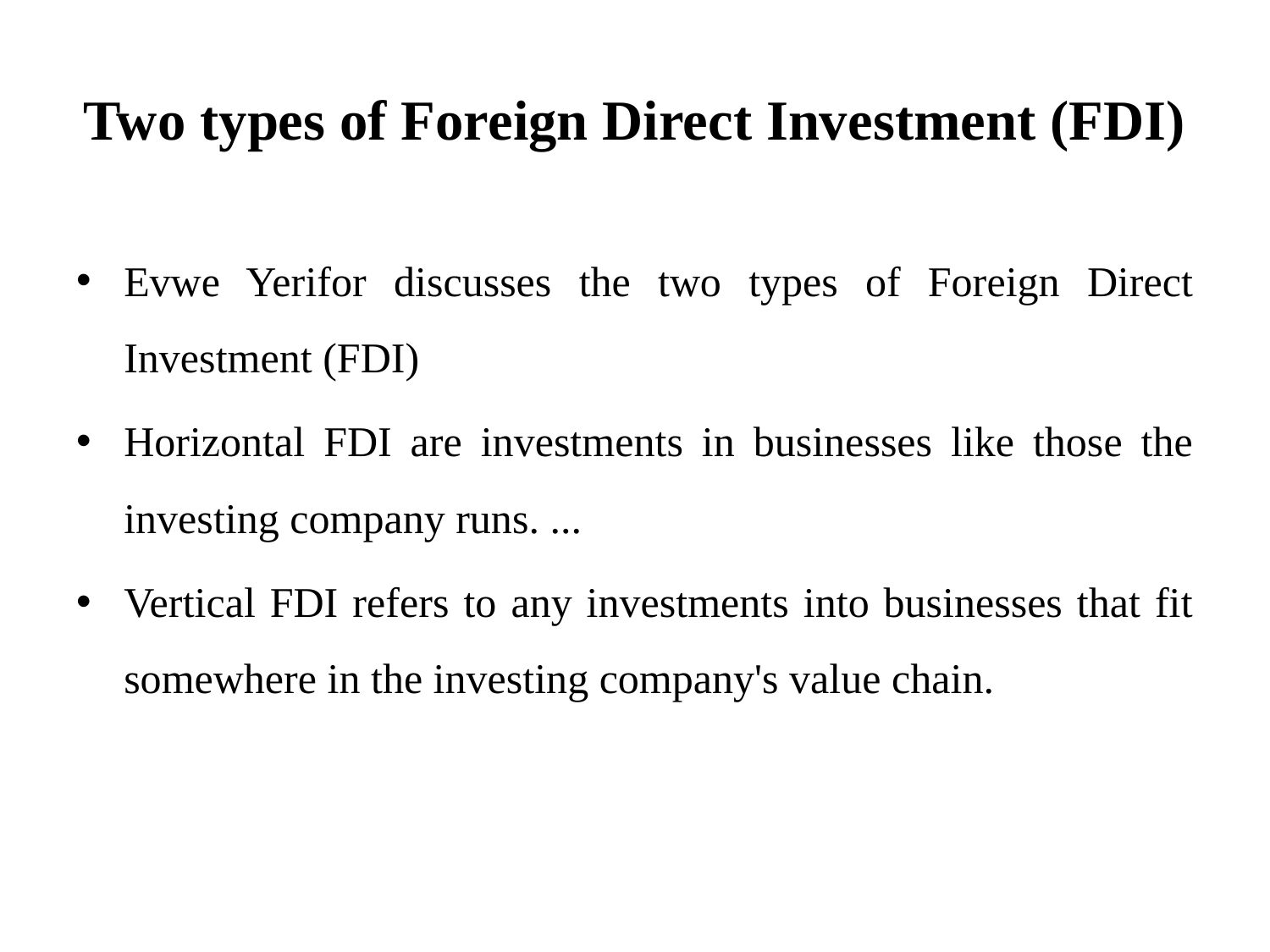

# Two types of Foreign Direct Investment (FDI)
Evwe Yerifor discusses the two types of Foreign Direct Investment (FDI)
Horizontal FDI are investments in businesses like those the investing company runs. ...
Vertical FDI refers to any investments into businesses that fit somewhere in the investing company's value chain.